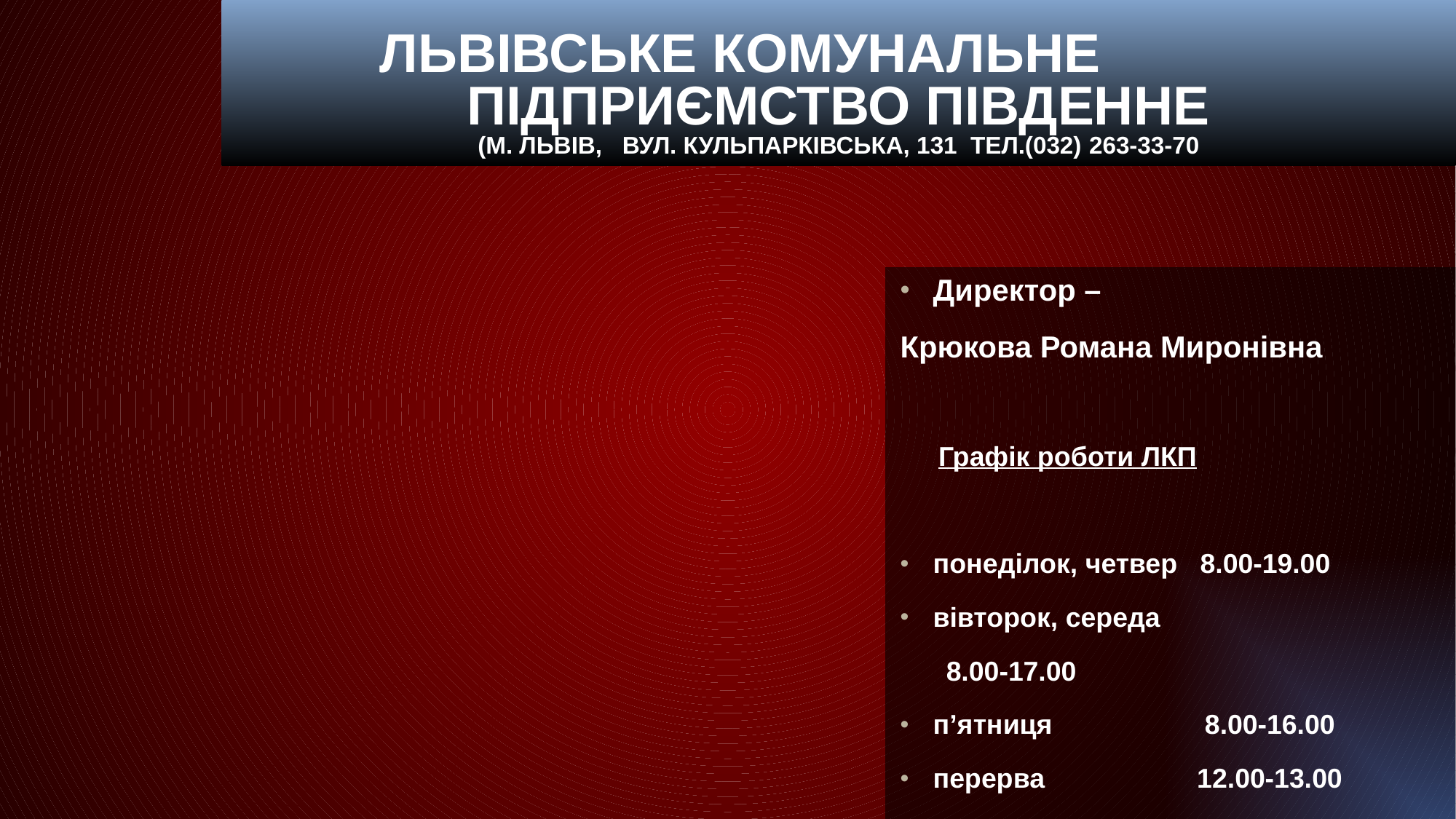

# Львівське комунальне              підприємство Південне (м. Львів,   вул. Кульпарківська, 131  тел.(032) 263-33-70
Директор –
Крюкова Романа Миронівна

     Графік роботи ЛКП

понеділок, четвер   8.00-19.00
вівторок, середа
      8.00-17.00
п’ятниця                    8.00-16.00
перерва                    12.00-13.00